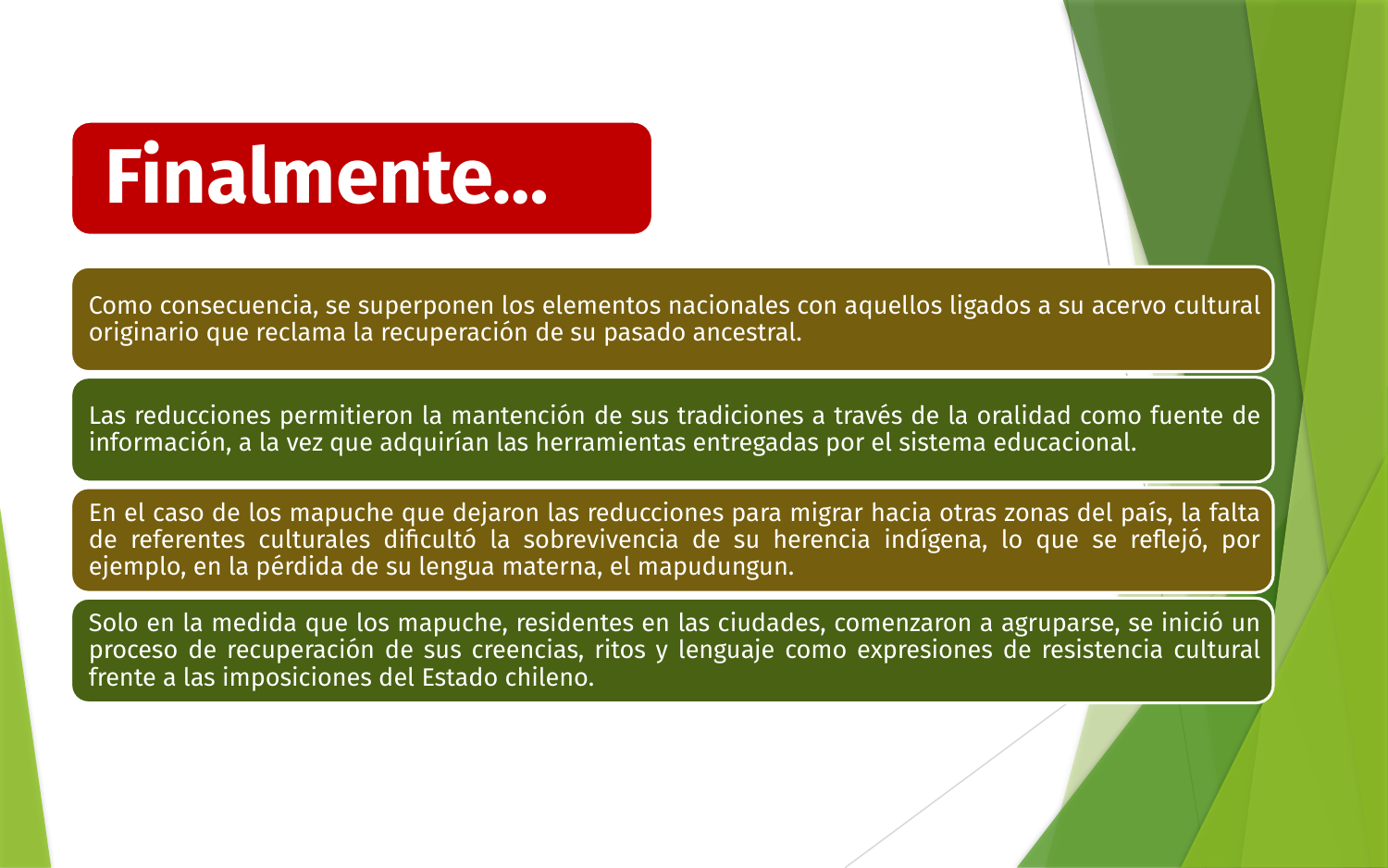

Finalmente…
Como consecuencia, se superponen los elementos nacionales con aquellos ligados a su acervo cultural originario que reclama la recuperación de su pasado ancestral.
Las reducciones permitieron la mantención de sus tradiciones a través de la oralidad como fuente de información, a la vez que adquirían las herramientas entregadas por el sistema educacional.
En el caso de los mapuche que dejaron las reducciones para migrar hacia otras zonas del país, la falta de referentes culturales dificultó la sobrevivencia de su herencia indígena, lo que se reflejó, por ejemplo, en la pérdida de su lengua materna, el mapudungun.
Solo en la medida que los mapuche, residentes en las ciudades, comenzaron a agruparse, se inició un proceso de recuperación de sus creencias, ritos y lenguaje como expresiones de resistencia cultural frente a las imposiciones del Estado chileno.